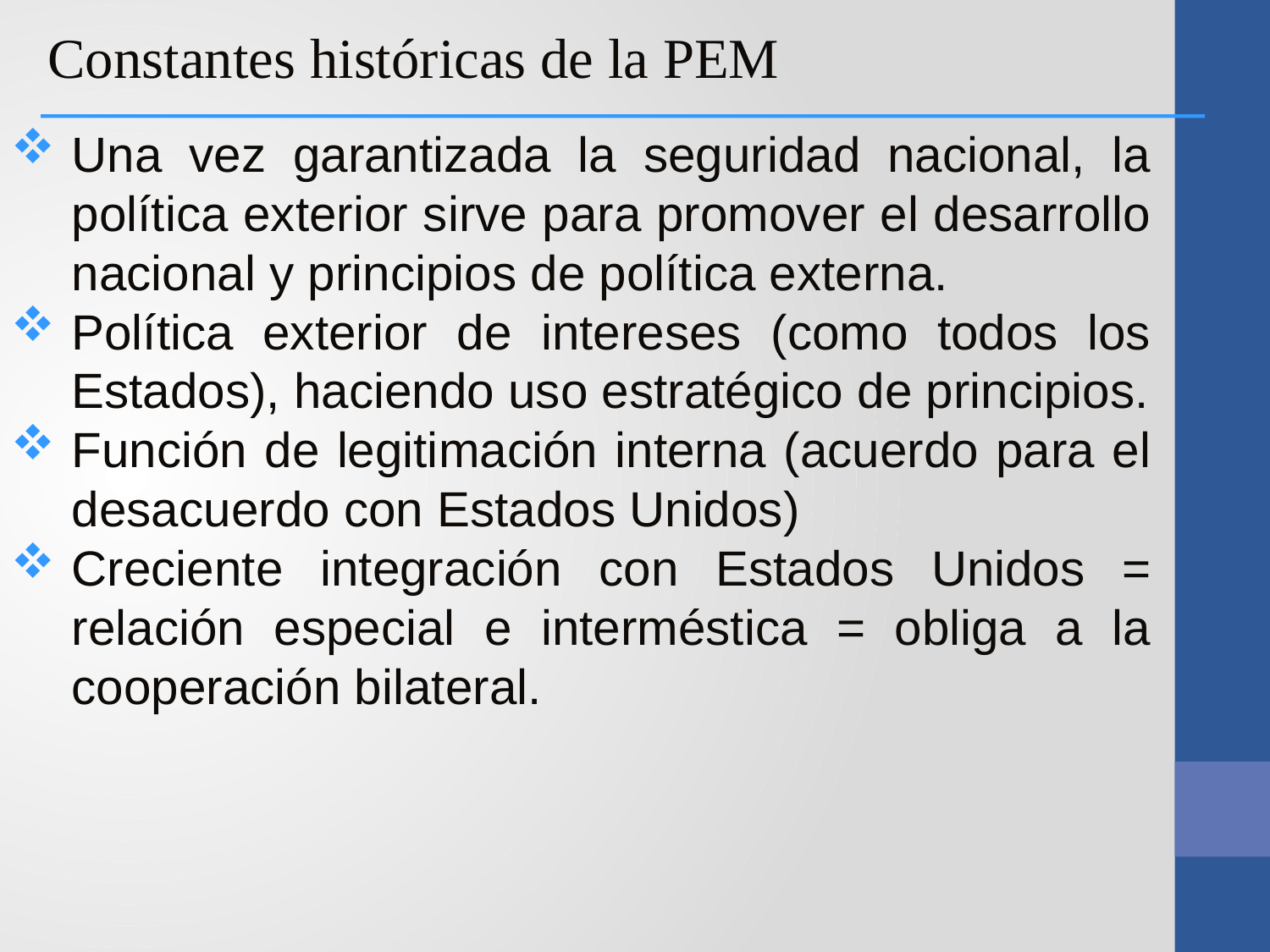

Constantes históricas de la PEM

Una vez garantizada la seguridad nacional, la política exterior sirve para promover el desarrollo nacional y principios de política externa.
Política exterior de intereses (como todos los Estados), haciendo uso estratégico de principios.
Función de legitimación interna (acuerdo para el desacuerdo con Estados Unidos)
Creciente integración con Estados Unidos = relación especial e interméstica = obliga a la cooperación bilateral.